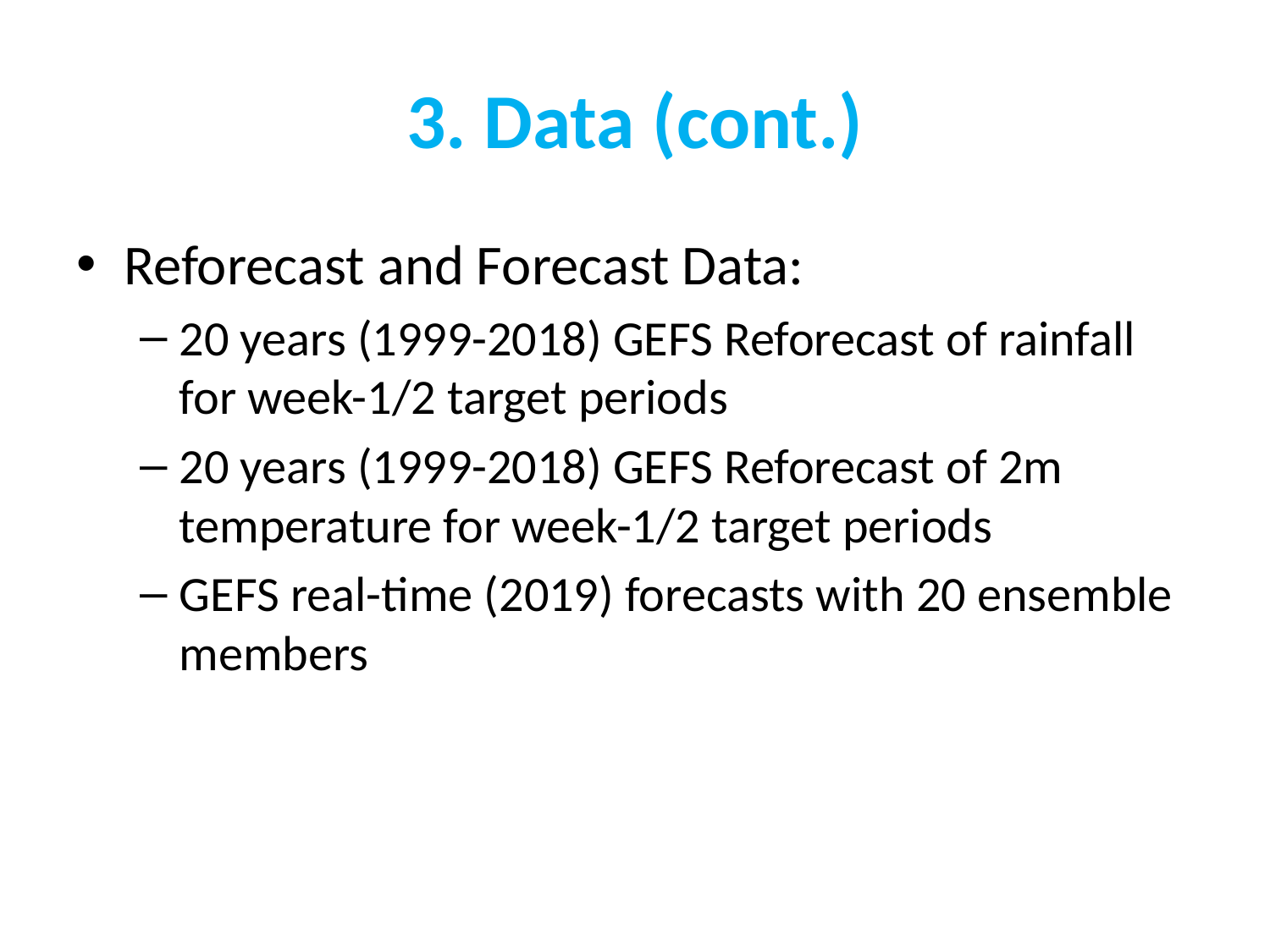

# 3. Data (cont.)
Reforecast and Forecast Data:
20 years (1999-2018) GEFS Reforecast of rainfall for week-1/2 target periods
20 years (1999-2018) GEFS Reforecast of 2m temperature for week-1/2 target periods
GEFS real-time (2019) forecasts with 20 ensemble members